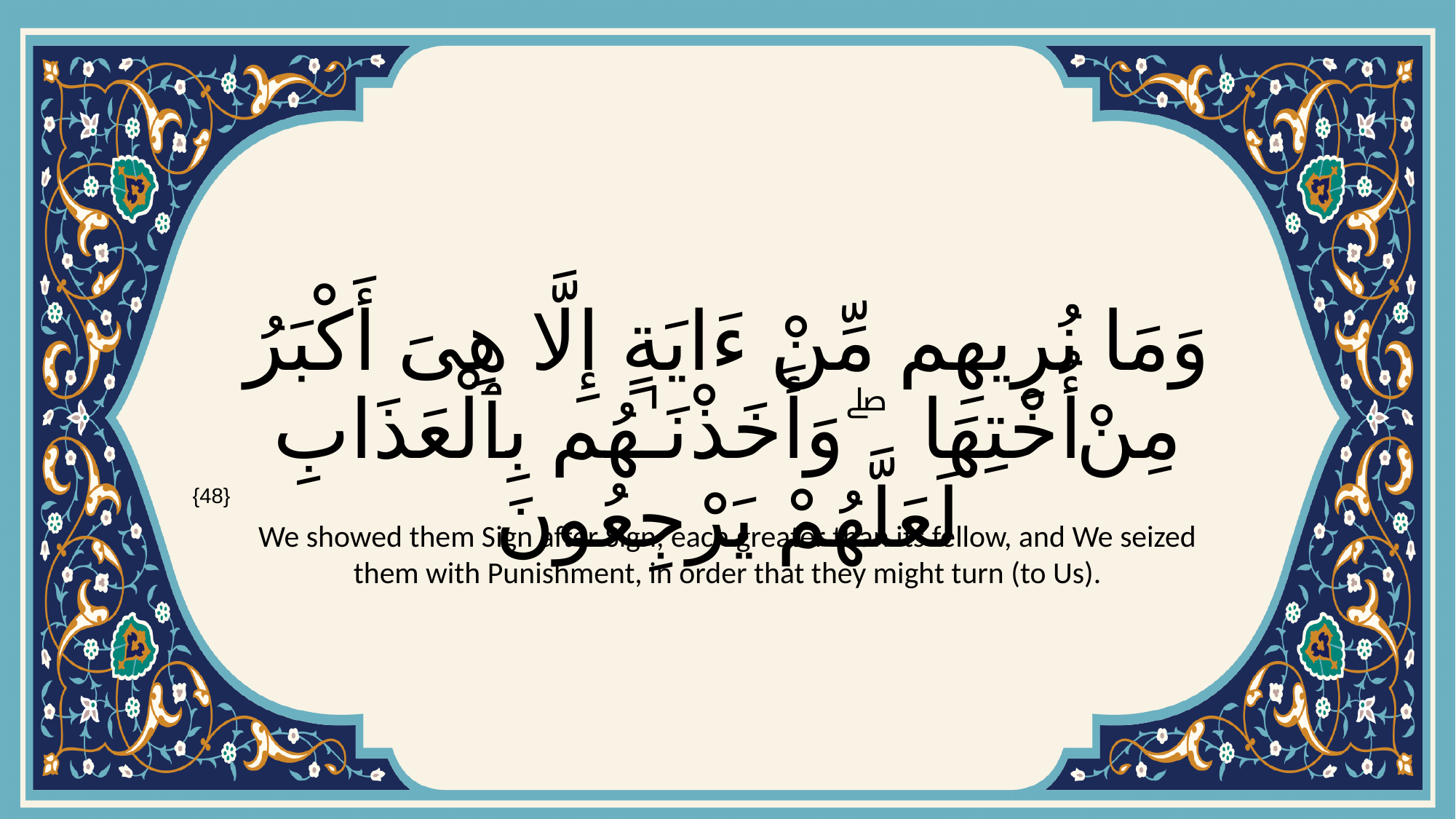

# وَمَا نُرِيهِم مِّنْ ءَايَةٍ إِلَّا هِىَ أَكْبَرُ مِنْ أُخْتِهَا ۖ وَأَخَذْنَـٰهُم بِٱلْعَذَابِ لَعَلَّهُمْ يَرْجِعُونَ
{48}
We showed them Sign after Sign, each greater than its fellow, and We seized them with Punishment, in order that they might turn (to Us).